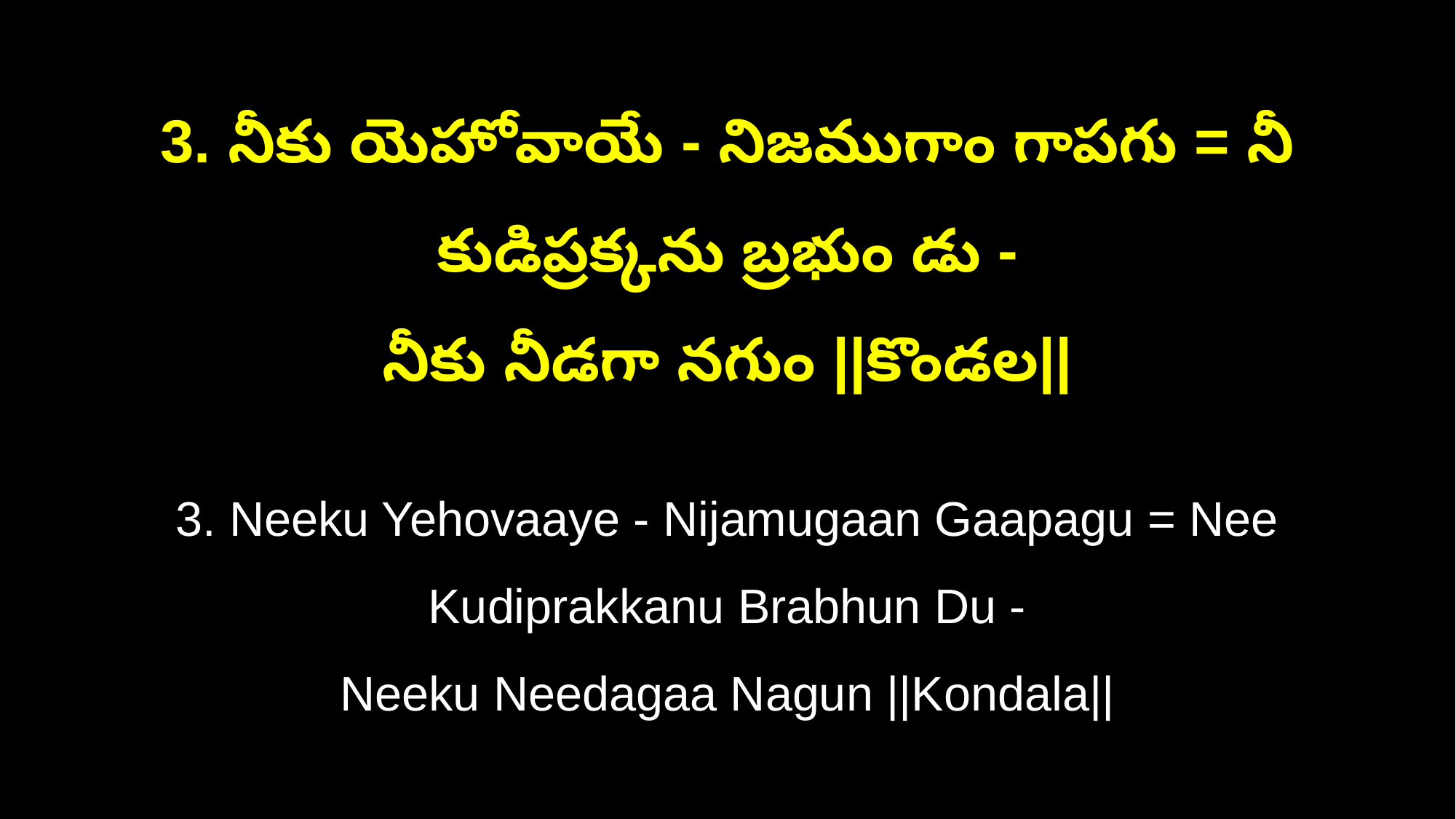

3. నీకు యెహోవాయే - నిజముగాం గాపగు = నీ కుడిప్రక్కను బ్రభుం డు -
నీకు నీడగా నగుం ||కొండల||
3. Neeku Yehovaaye - Nijamugaan Gaapagu = Nee Kudiprakkanu Brabhun Du -
Neeku Needagaa Nagun ||Kondala||